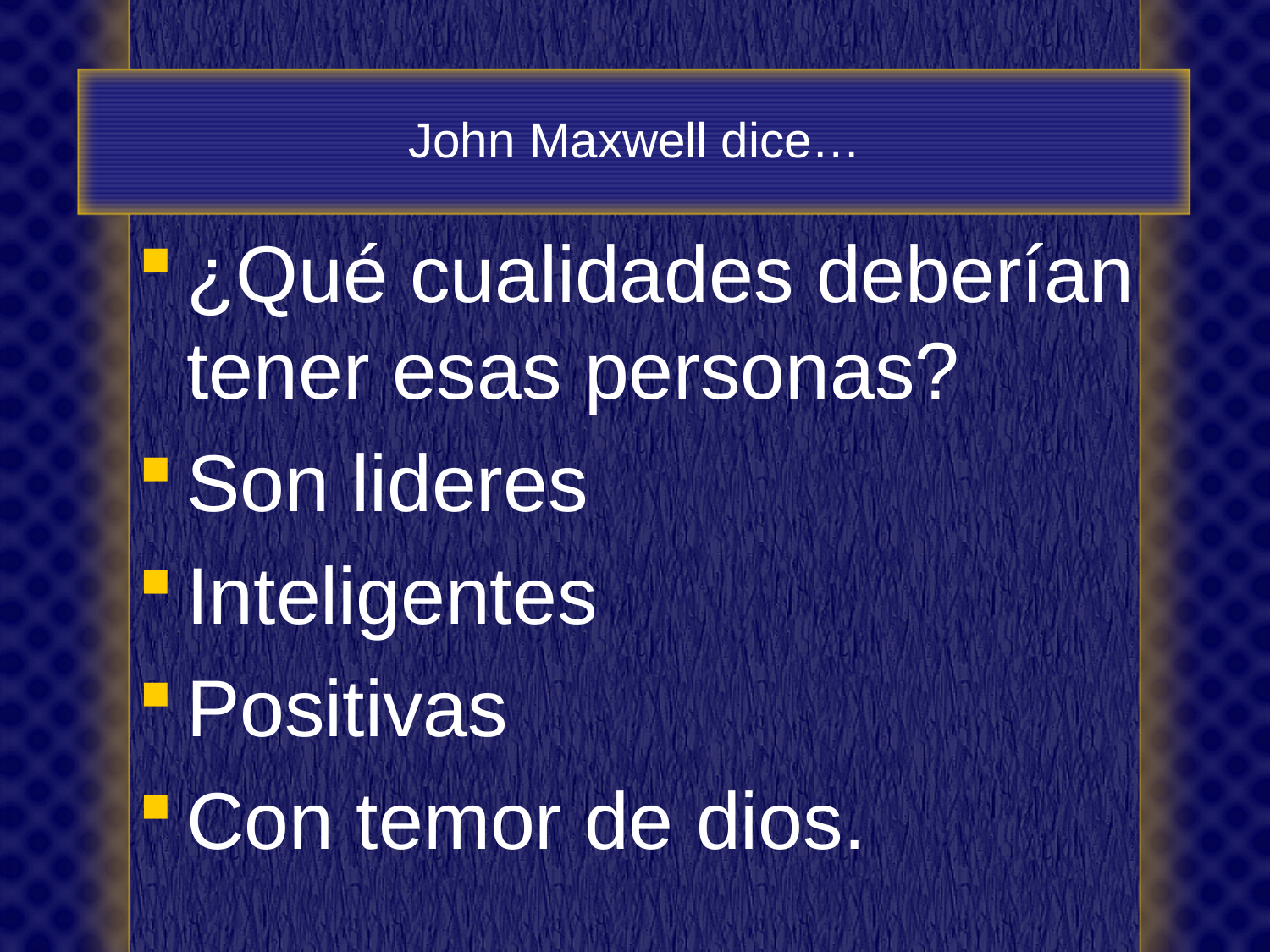

# John Maxwell dice…
¿Qué cualidades deberían tener esas personas?
Son lideres
Inteligentes
Positivas
Con temor de dios.